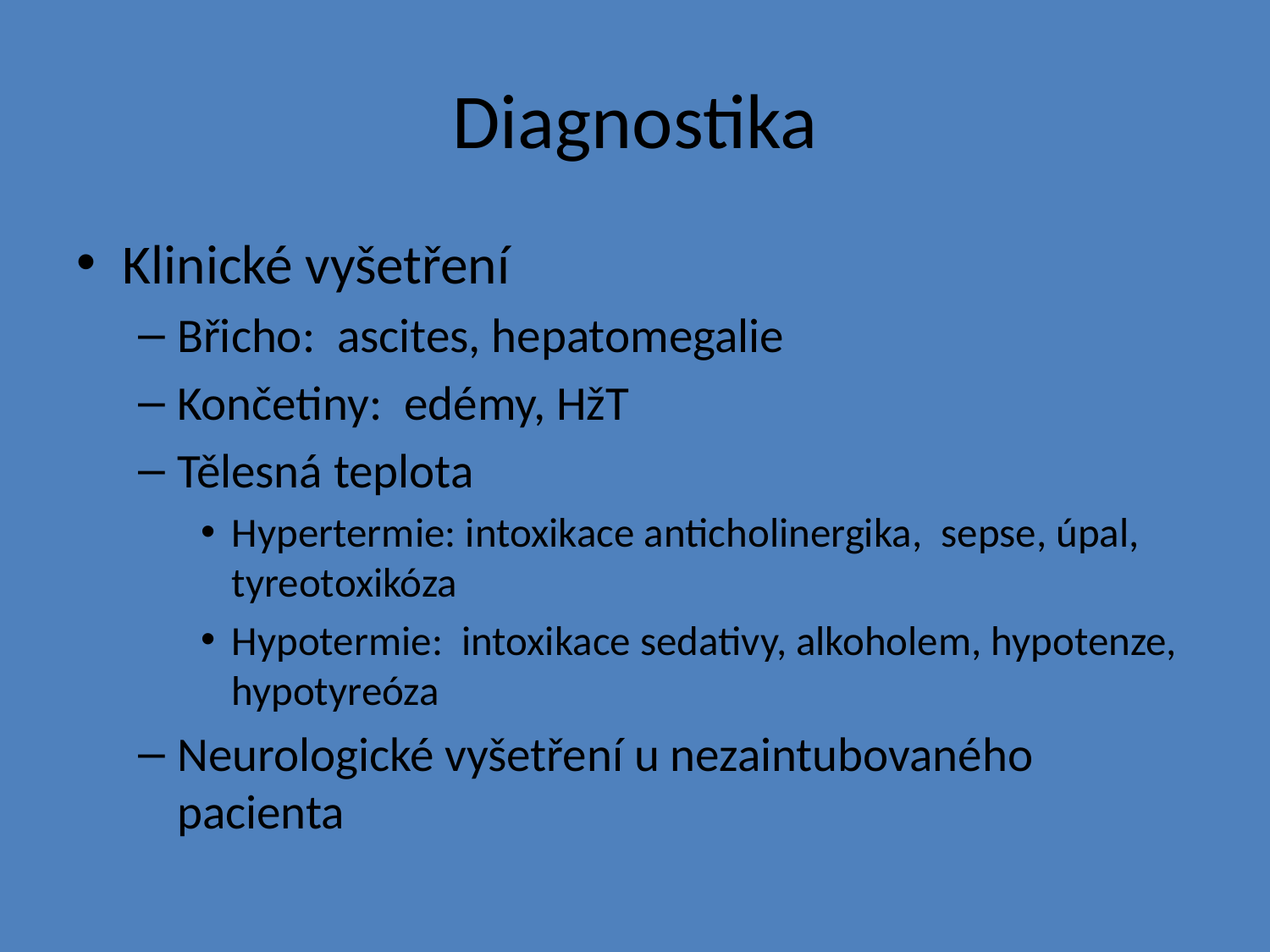

# Diagnostika
Klinické vyšetření
Břicho:  ascites, hepatomegalie
Končetiny:  edémy, HžT
Tělesná teplota
Hypertermie: intoxikace anticholinergika,  sepse, úpal, tyreotoxikóza
Hypotermie:  intoxikace sedativy, alkoholem, hypotenze, hypotyreóza
Neurologické vyšetření u nezaintubovaného  pacienta